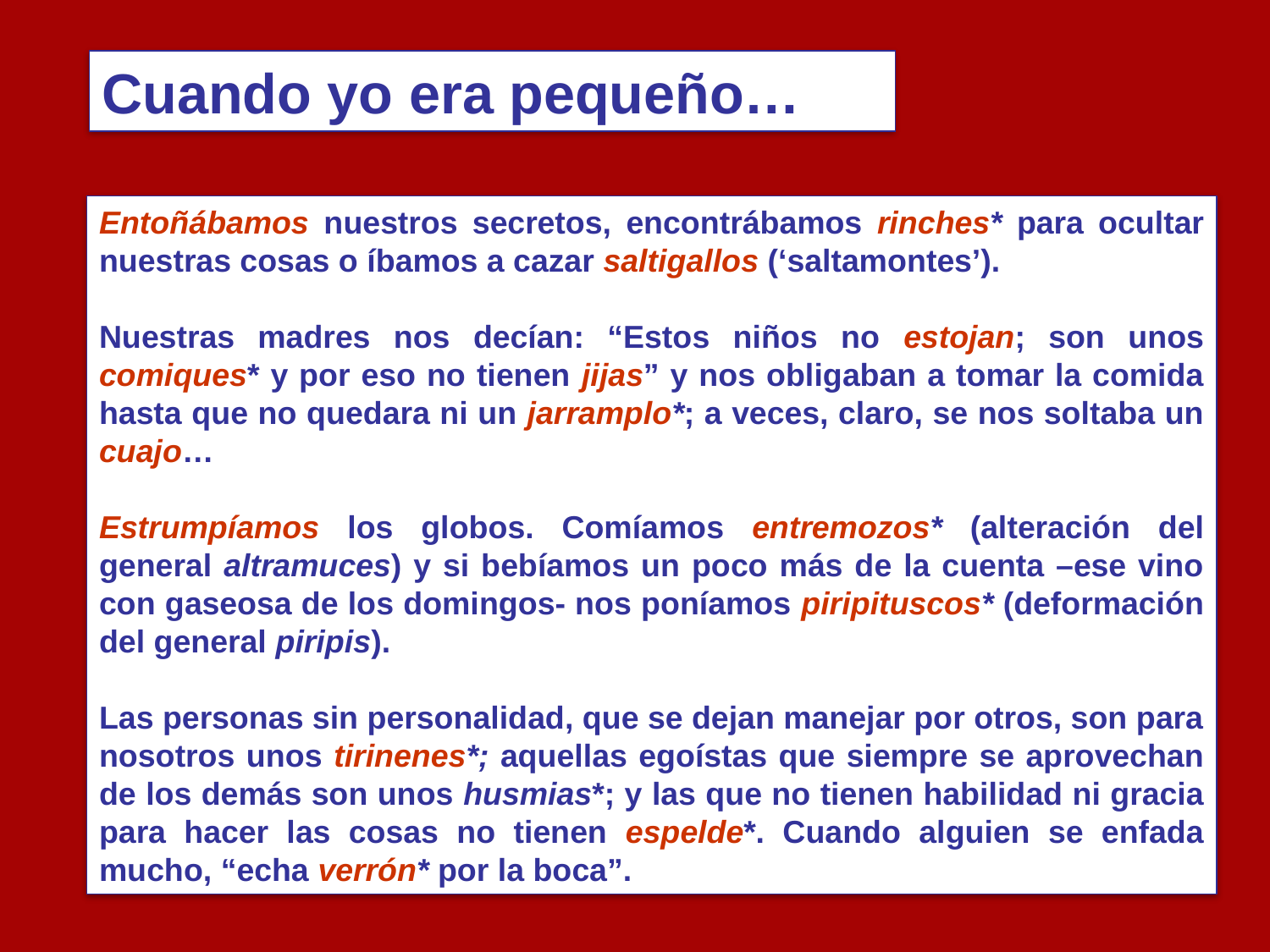

Cuando yo era pequeño…
Entoñábamos nuestros secretos, encontrábamos rinches* para ocultar nuestras cosas o íbamos a cazar saltigallos (‘saltamontes’).

Nuestras madres nos decían: “Estos niños no estojan; son unos comiques* y por eso no tienen jijas” y nos obligaban a tomar la comida hasta que no quedara ni un jarramplo*; a veces, claro, se nos soltaba un cuajo…

Estrumpíamos los globos. Comíamos entremozos* (alteración del general altramuces) y si bebíamos un poco más de la cuenta –ese vino con gaseosa de los domingos- nos poníamos piripituscos* (deformación del general piripis).

Las personas sin personalidad, que se dejan manejar por otros, son para nosotros unos tirinenes*; aquellas egoístas que siempre se aprovechan de los demás son unos husmias*; y las que no tienen habilidad ni gracia para hacer las cosas no tienen espelde*. Cuando alguien se enfada mucho, “echa verrón* por la boca”.